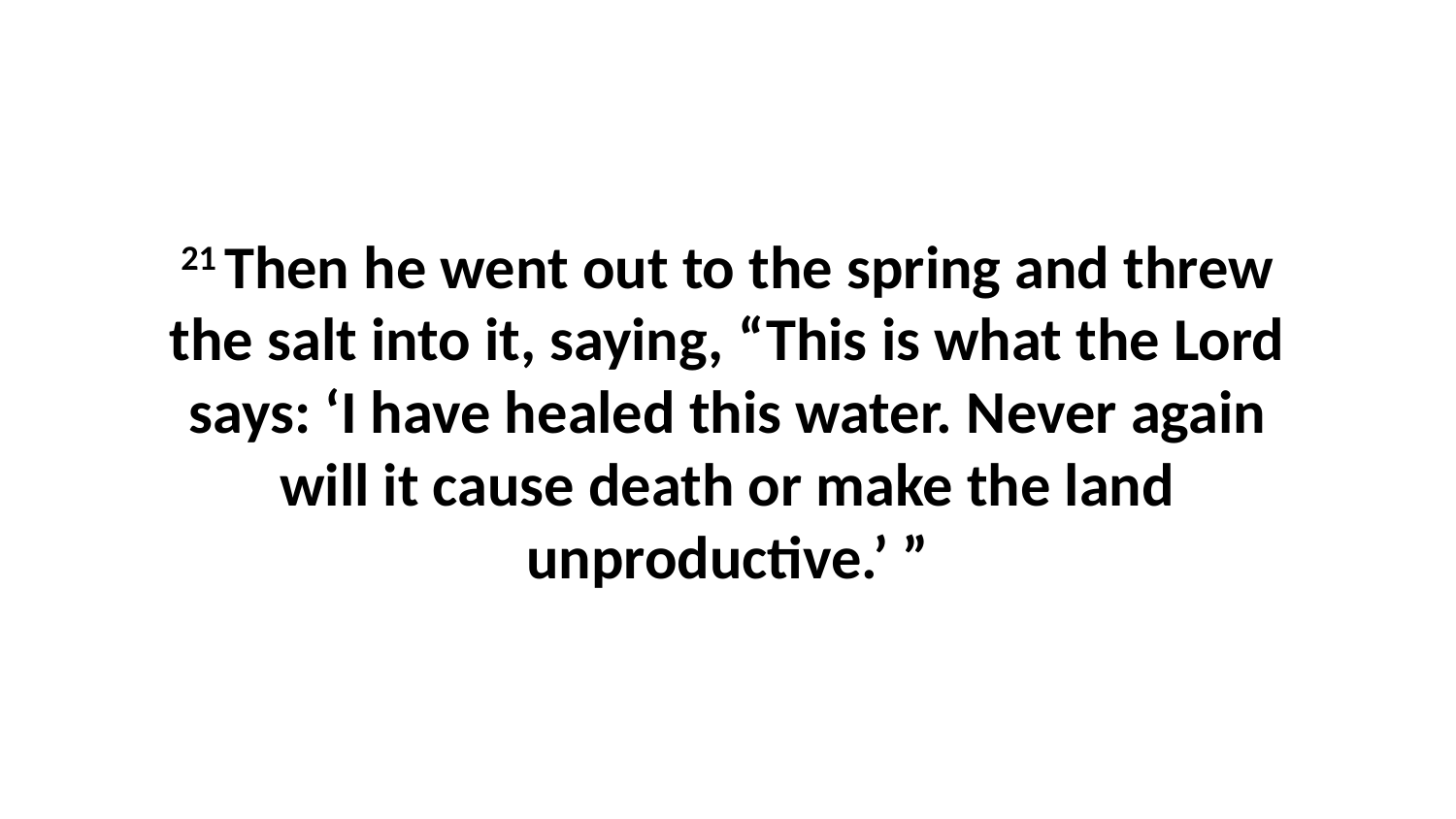

21 Then he went out to the spring and threw the salt into it, saying, “This is what the Lord says: ‘I have healed this water. Never again will it cause death or make the land unproductive.’ ”